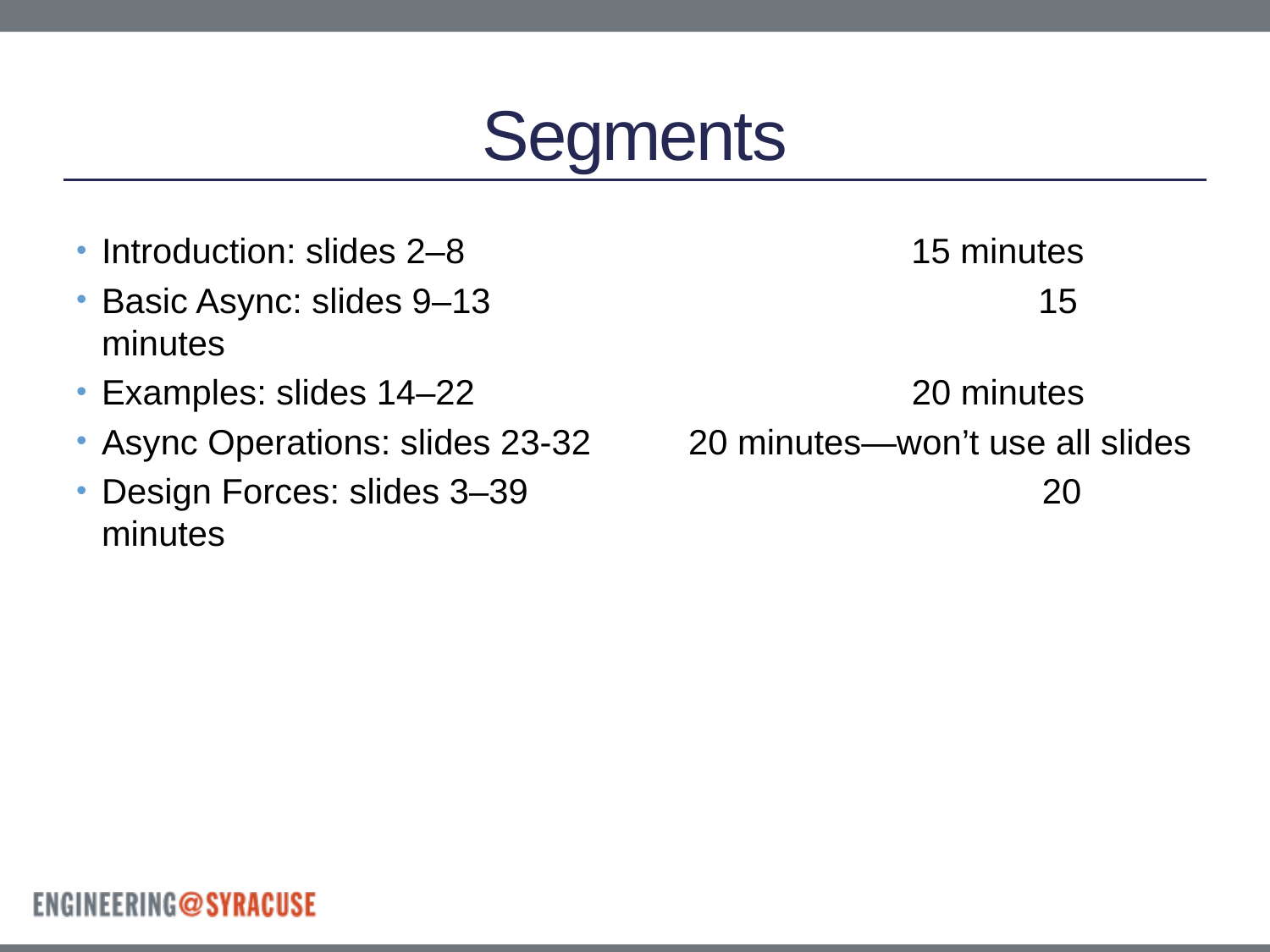

# Segments
Introduction: slides 2–8		                               15 minutes
Basic Async: slides 9–13		                               15 minutes
Examples: slides 14–22			                  20 minutes
Async Operations: slides 23-32          20 minutes—won’t use all slides
Design Forces: slides 3–39		                                       20 minutes